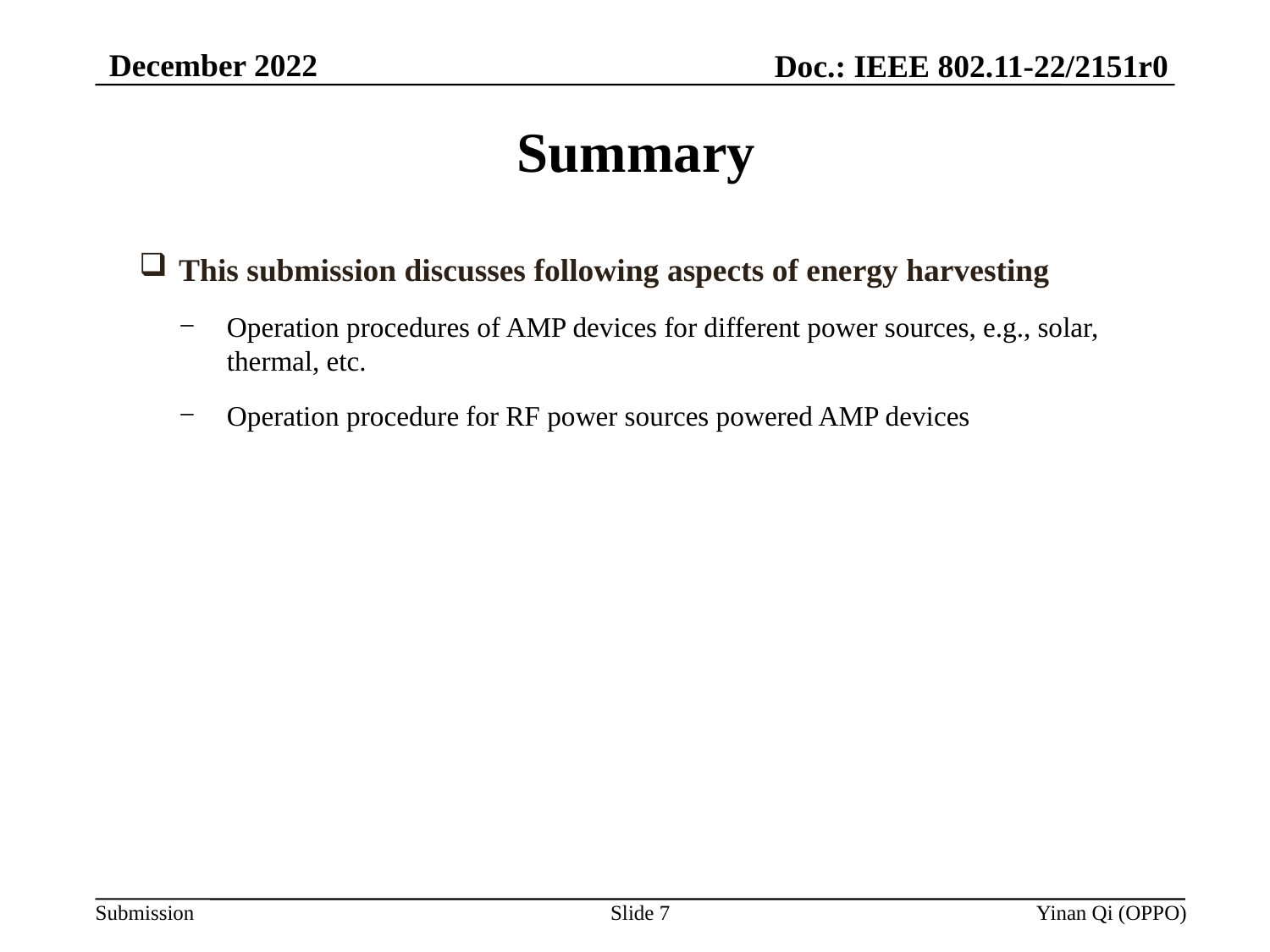

December 2022
Doc.: IEEE 802.11-22/2151r0
# Summary
This submission discusses following aspects of energy harvesting
Operation procedures of AMP devices for different power sources, e.g., solar, thermal, etc.
Operation procedure for RF power sources powered AMP devices

Slide 7
Yinan Qi (OPPO)